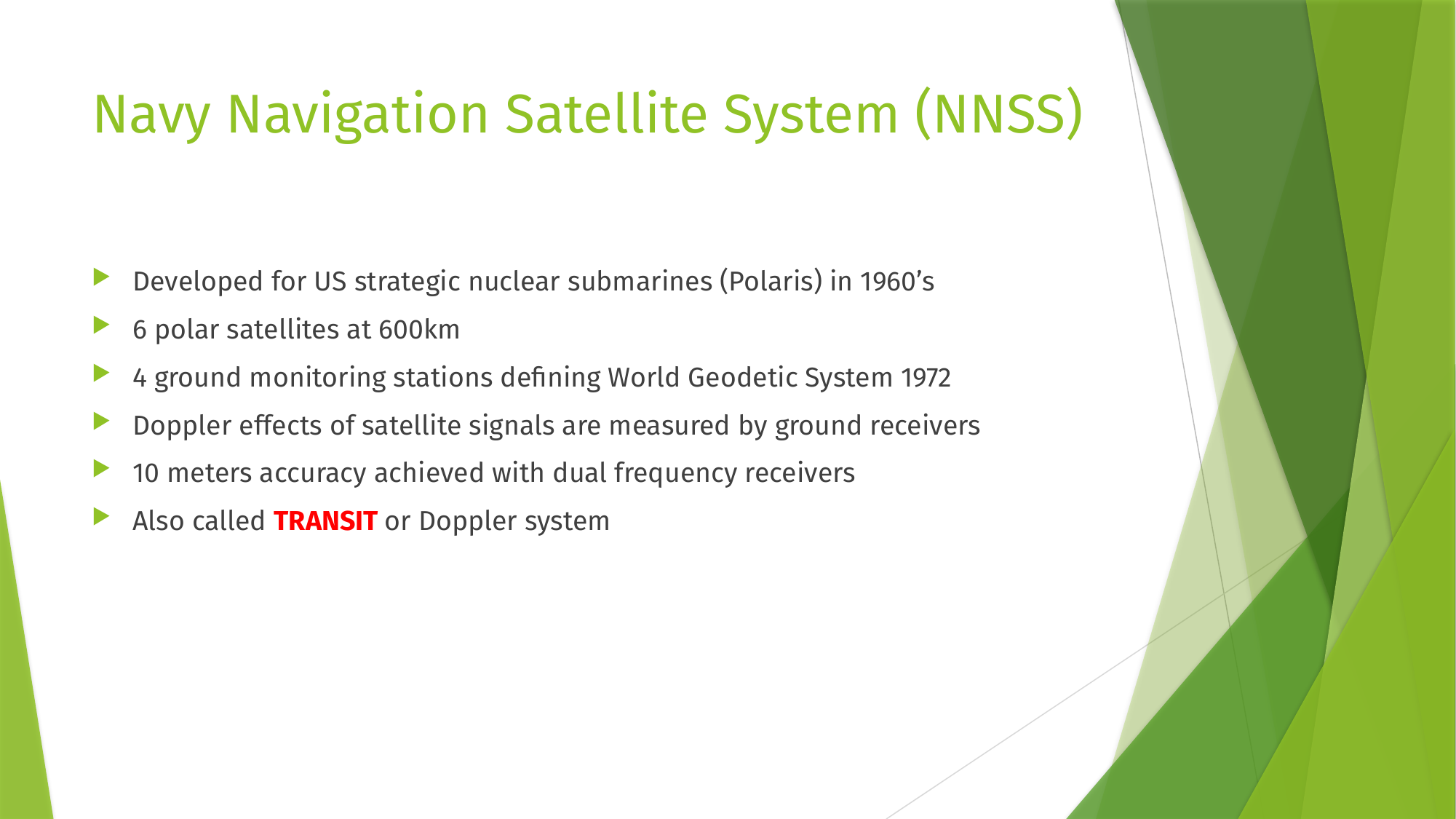

# Navy Navigation Satellite System (NNSS)
Developed for US strategic nuclear submarines (Polaris) in 1960’s
6 polar satellites at 600km
4 ground monitoring stations defining World Geodetic System 1972
Doppler effects of satellite signals are measured by ground receivers
10 meters accuracy achieved with dual frequency receivers
Also called TRANSIT or Doppler system